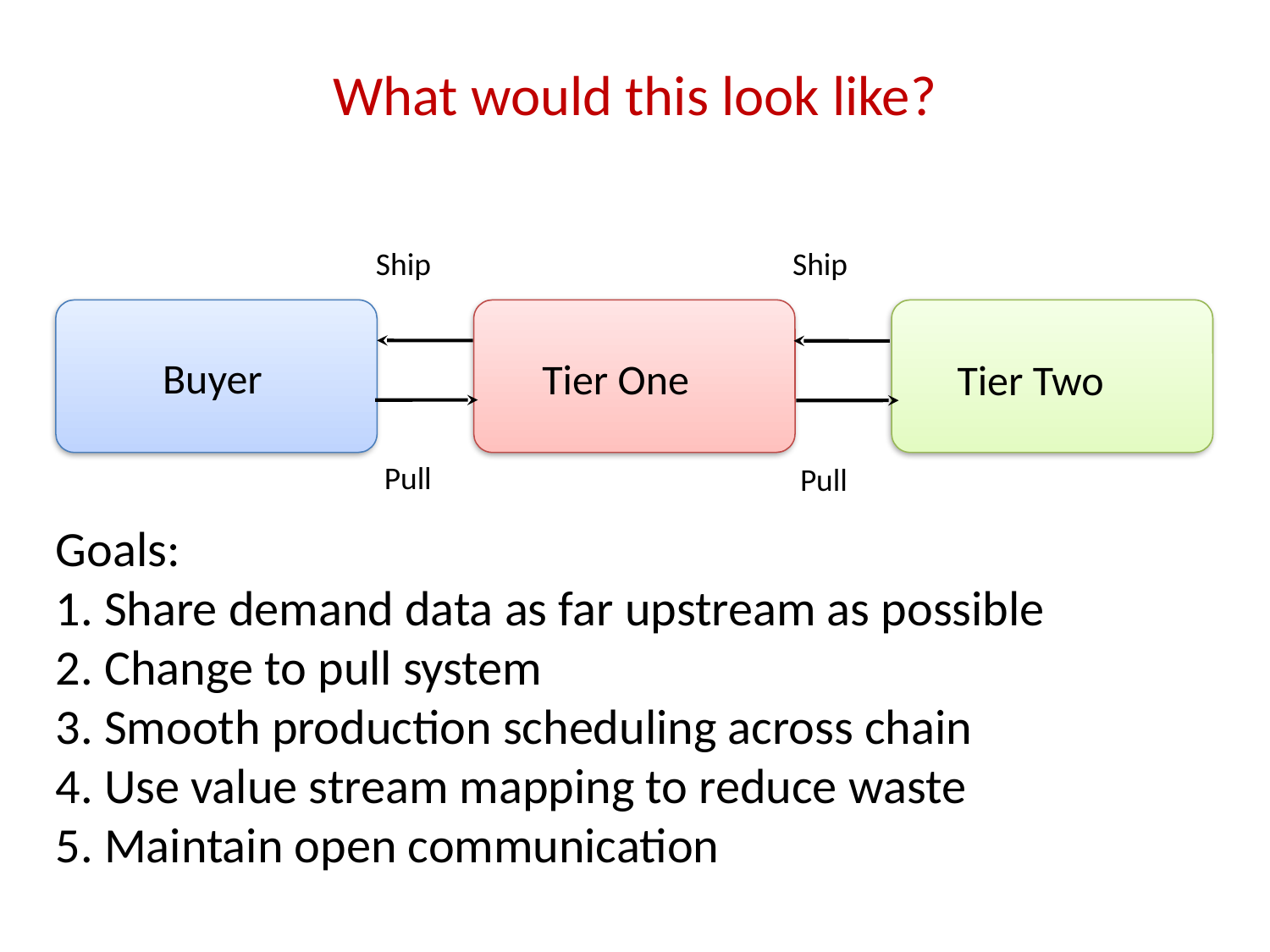

What would this look like?
Ship
Ship

Buyer
Tier One
Tier Two

Pull
Pull
Goals:
1. Share demand data as far upstream as possible
2. Change to pull system
3. Smooth production scheduling across chain
4. Use value stream mapping to reduce waste
5. Maintain open communication